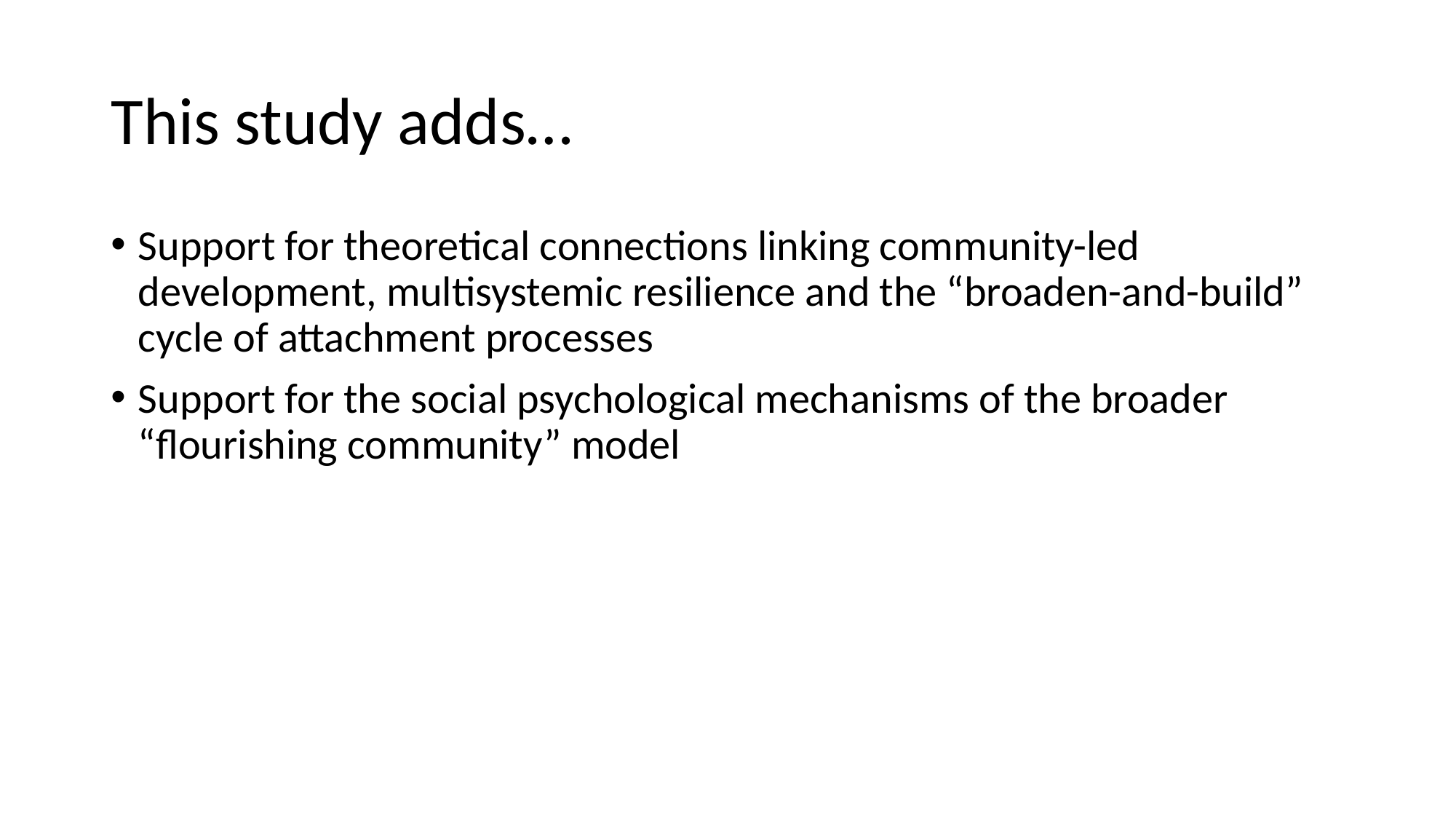

# This study adds…
Support for theoretical connections linking community-led development, multisystemic resilience and the “broaden-and-build” cycle of attachment processes
Support for the social psychological mechanisms of the broader “flourishing community” model